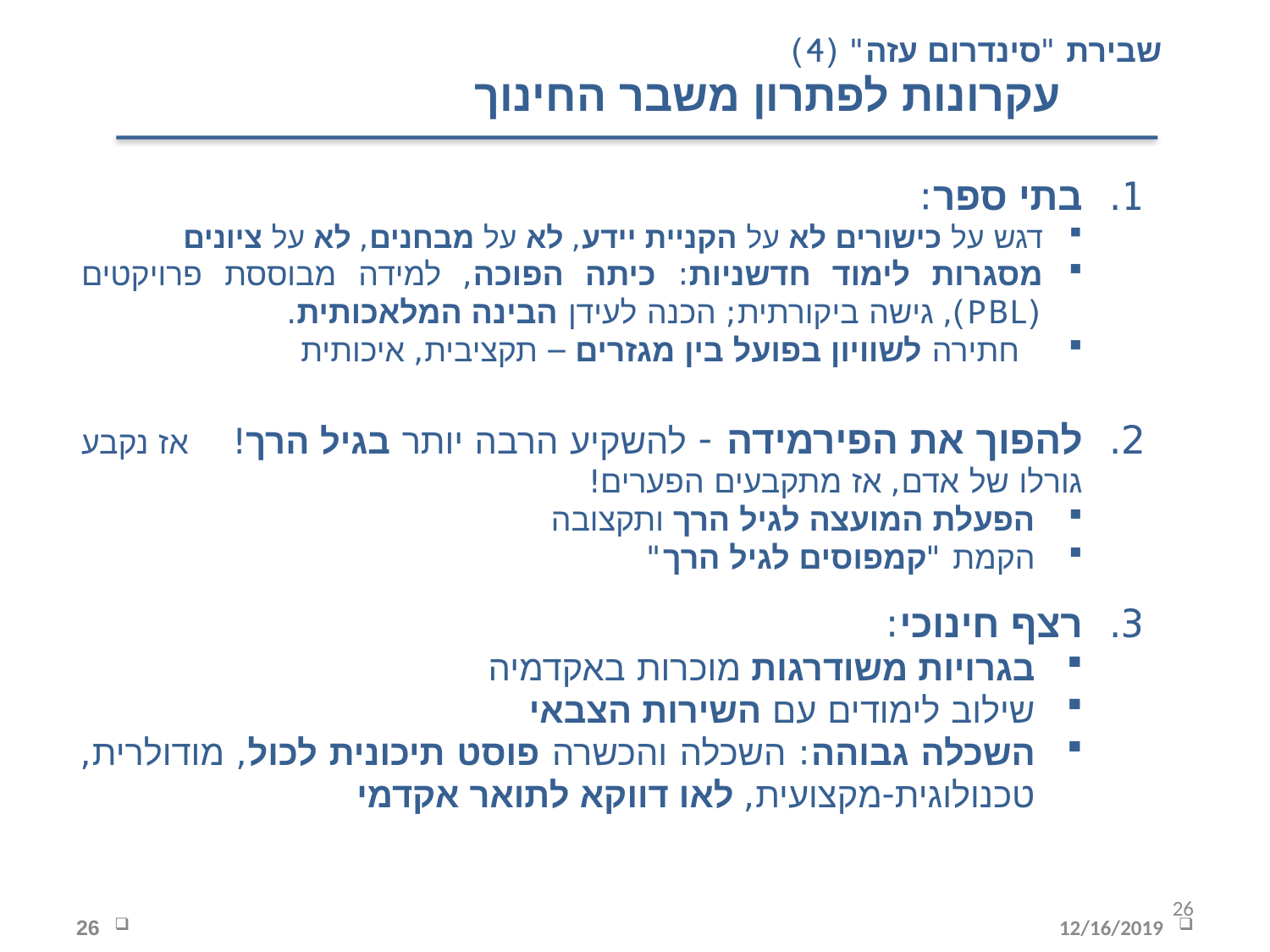

שבירת "סינדרום עזה" (4)
		   עקרונות לפתרון משבר החינוך
בתי ספר:
דגש על כישורים לא על הקניית יידע, לא על מבחנים, לא על ציונים
מסגרות לימוד חדשניות: כיתה הפוכה, למידה מבוססת פרויקטים (PBL), גישה ביקורתית; הכנה לעידן הבינה המלאכותית.
חתירה לשוויון בפועל בין מגזרים – תקציבית, איכותית

להפוך את הפירמידה - להשקיע הרבה יותר בגיל הרך!    אז נקבע גורלו של אדם, אז מתקבעים הפערים!
הפעלת המועצה לגיל הרך ותקצובה
הקמת "קמפוסים לגיל הרך"

רצף חינוכי:
בגרויות משודרגות מוכרות באקדמיה
שילוב לימודים עם השירות הצבאי
השכלה גבוהה: השכלה והכשרה פוסט תיכונית לכול, מודולרית, טכנולוגית-מקצועית, לאו דווקא לתואר אקדמי

26
26
12/16/2019